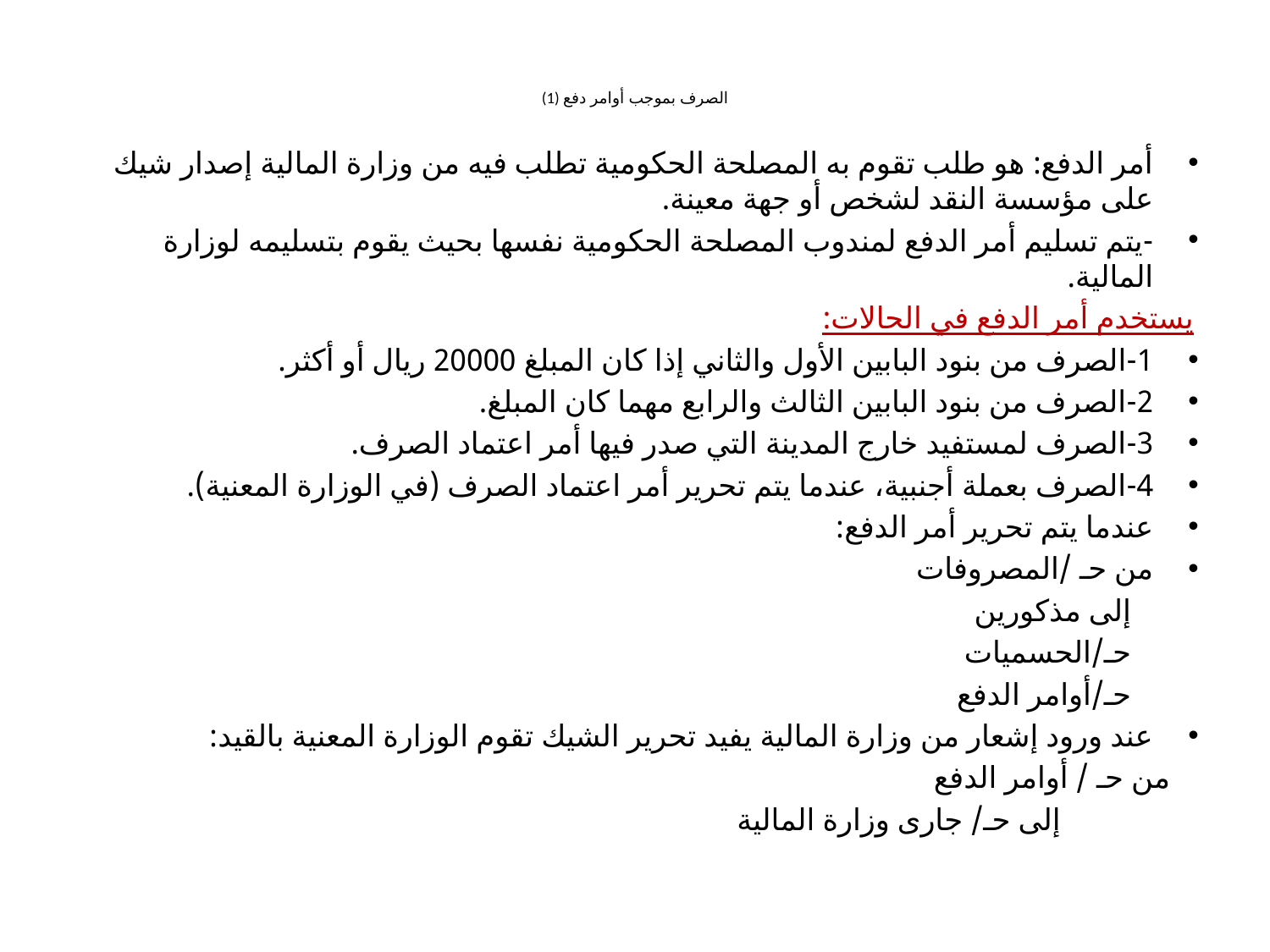

# (1) الصرف بموجب أوامر دفع
أمر الدفع: هو طلب تقوم به المصلحة الحكومية تطلب فيه من وزارة المالية إصدار شيك على مؤسسة النقد لشخص أو جهة معينة.
-	يتم تسليم أمر الدفع لمندوب المصلحة الحكومية نفسها بحيث يقوم بتسليمه لوزارة المالية.
يستخدم أمر الدفع في الحالات:
1-	الصرف من بنود البابين الأول والثاني إذا كان المبلغ 20000 ريال أو أكثر.
2-	الصرف من بنود البابين الثالث والرابع مهما كان المبلغ.
3-	الصرف لمستفيد خارج المدينة التي صدر فيها أمر اعتماد الصرف.
4-	الصرف بعملة أجنبية، عندما يتم تحرير أمر اعتماد الصرف (في الوزارة المعنية).
عندما يتم تحرير أمر الدفع:
من حـ /المصروفات
        إلى مذكورين
        حـ/الحسميات
        حـ/أوامر الدفع
عند ورود إشعار من وزارة المالية يفيد تحرير الشيك تقوم الوزارة المعنية بالقيد:
   من حـ / أوامر الدفع
                 إلى حـ/ جارى وزارة المالية